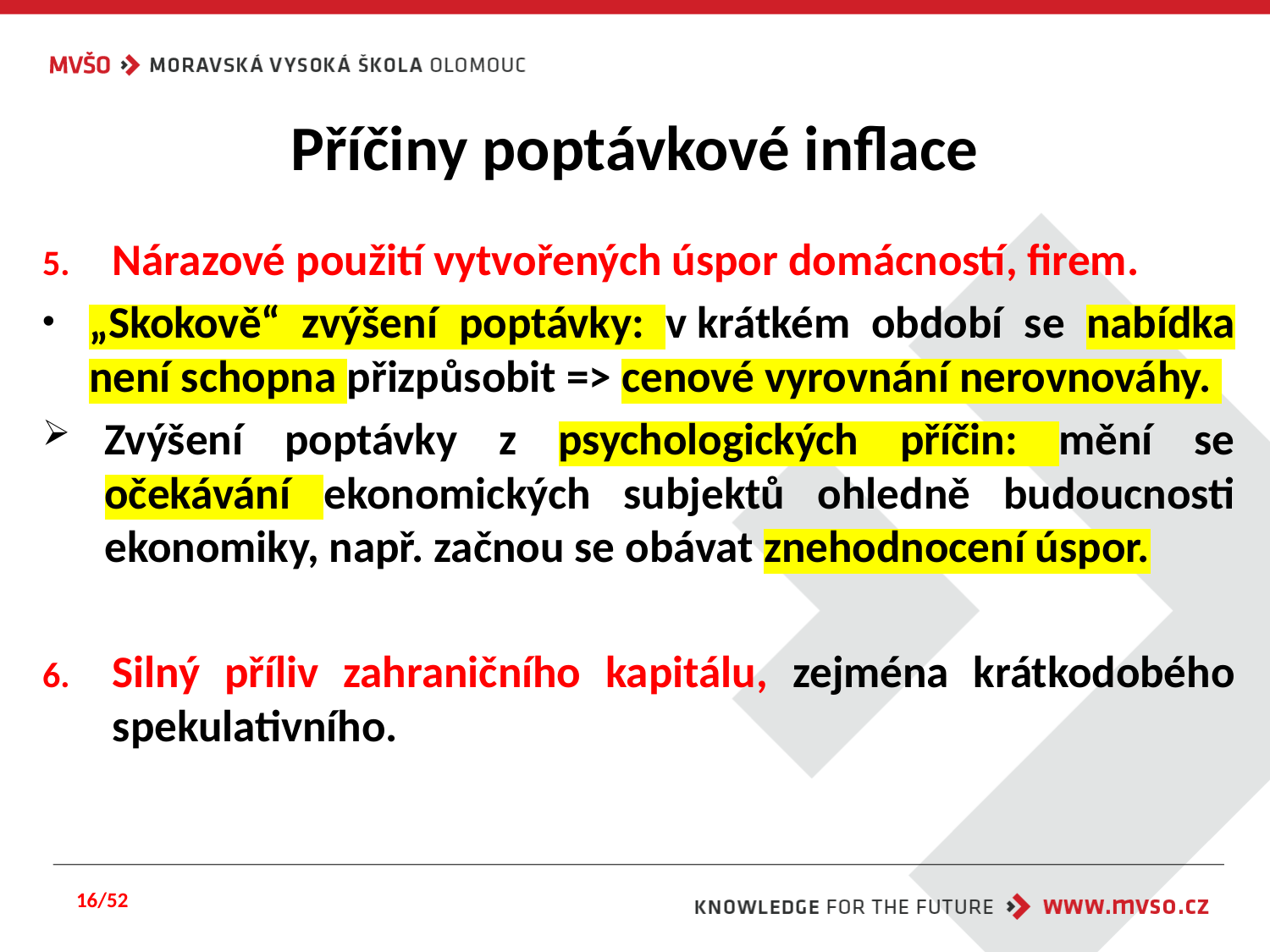

# Příčiny poptávkové inflace
Nárazové použití vytvořených úspor domácností, firem.
„Skokově“ zvýšení poptávky: v krátkém období se nabídka není schopna přizpůsobit => cenové vyrovnání nerovnováhy.
Zvýšení poptávky z psychologických příčin: mění se očekávání ekonomických subjektů ohledně budoucnosti ekonomiky, např. začnou se obávat znehodnocení úspor.

Silný příliv zahraničního kapitálu, zejména krátkodobého spekulativního.

16/52